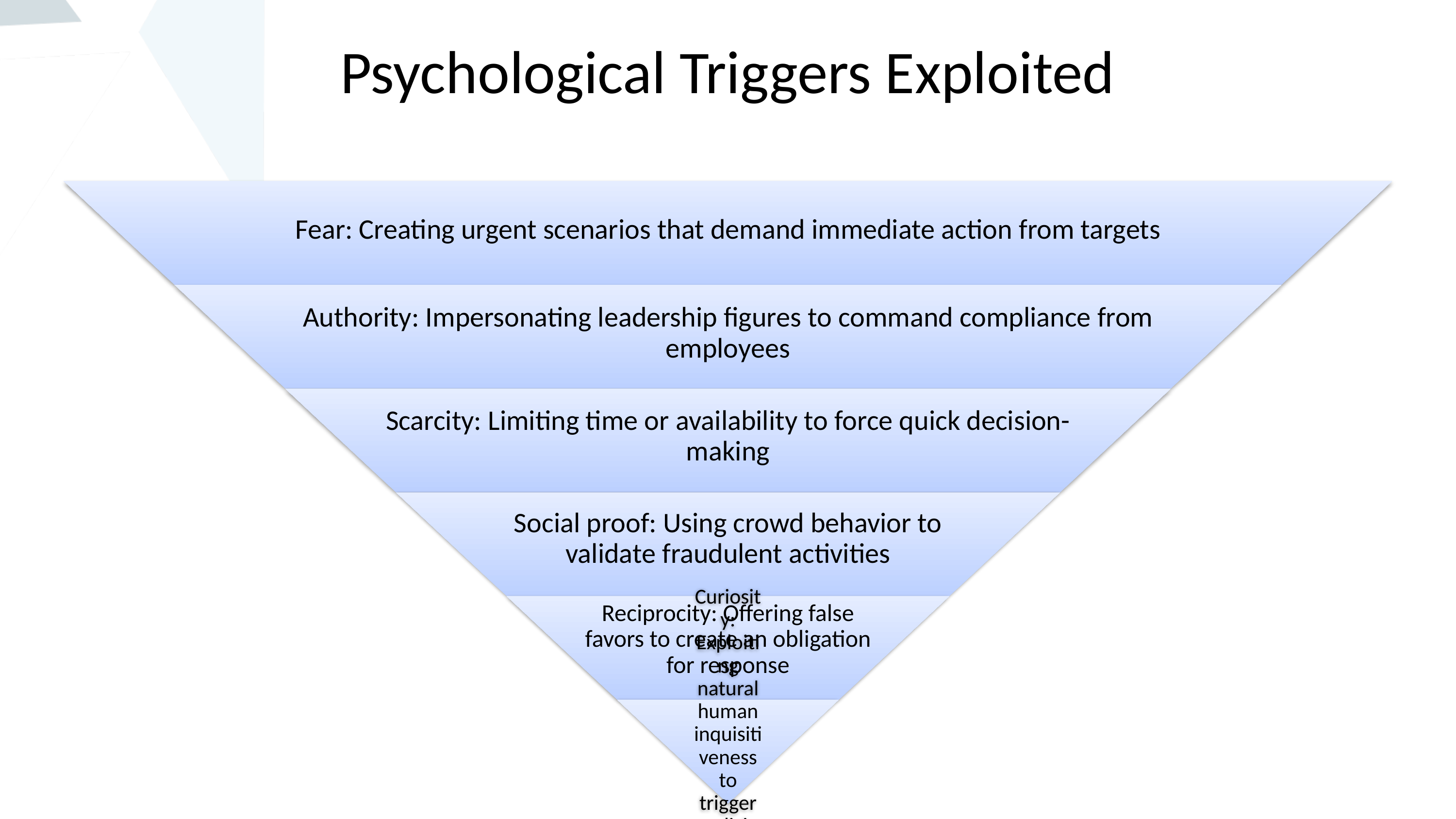

# Psychological Triggers Exploited

Fear: Creating urgent scenarios that demand immediate action from targets
Authority: Impersonating leadership figures to command compliance from employees
Scarcity: Limiting time or availability to force quick decision-making
Social proof: Using crowd behavior to validate fraudulent activities
Reciprocity: Offering false favors to create an obligation for response
Curiosity: Exploiting natural human inquisitiveness to trigger malicious actions